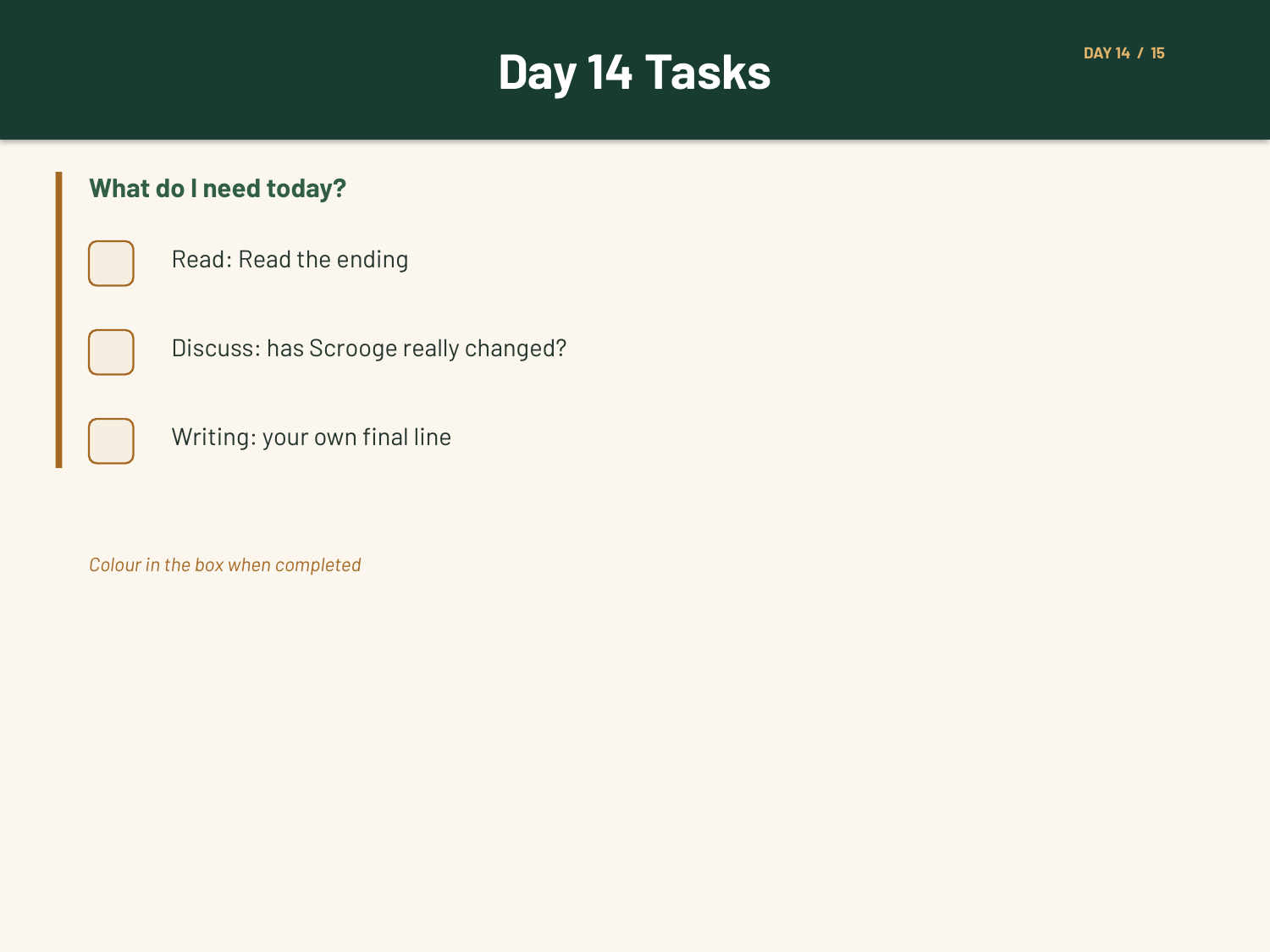

Day 14 Tasks
DAY 14  /  15
What do I need today?

Read: Read the ending

Discuss: has Scrooge really changed?

Writing: your own final line

Colour in the box when completed